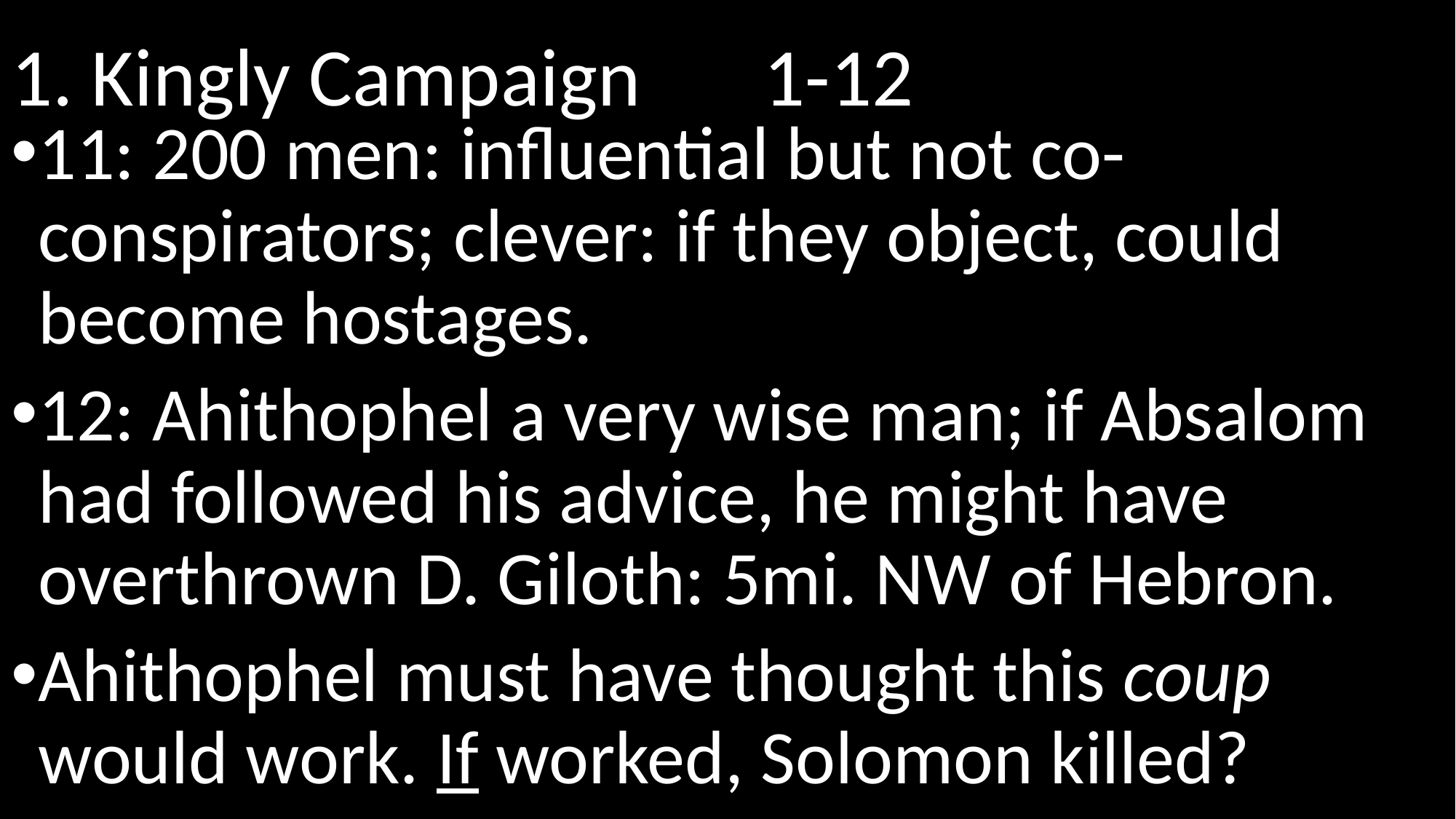

# 1. Kingly Campaign					  1-12
11: 200 men: influential but not co-conspirators; clever: if they object, could become hostages.
12: Ahithophel a very wise man; if Absalom had followed his advice, he might have overthrown D. Giloth: 5mi. NW of Hebron.
Ahithophel must have thought this coup would work. If worked, Solomon killed?